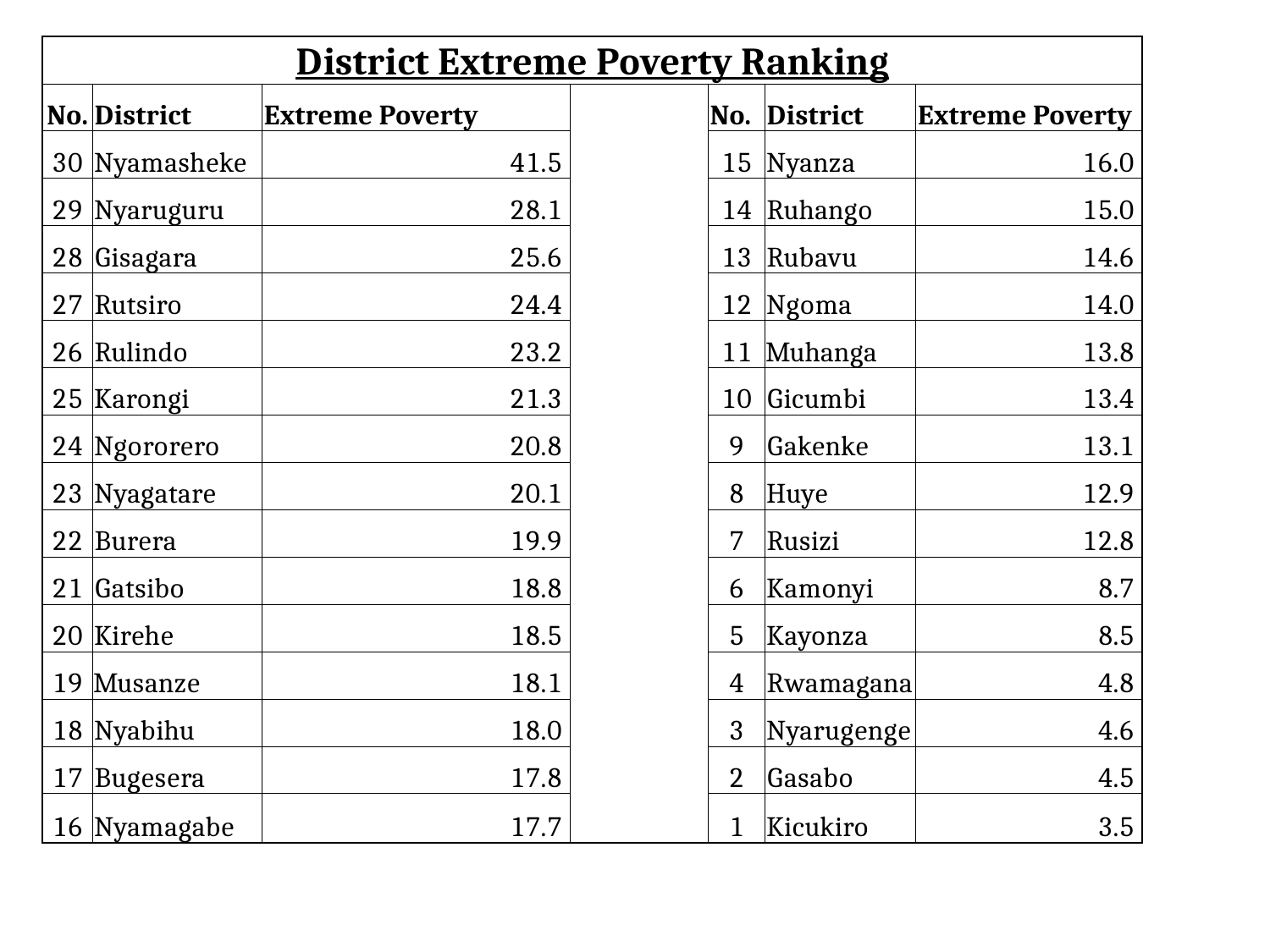

| District Extreme Poverty Ranking |  |  |  |  |  |  |
| --- | --- | --- | --- | --- | --- | --- |
| No. | District | Extreme Poverty |  | No. | District | Extreme Poverty |
| 30 | Nyamasheke | 41.5 |  | 15 | Nyanza | 16.0 |
| 29 | Nyaruguru | 28.1 |  | 14 | Ruhango | 15.0 |
| 28 | Gisagara | 25.6 |  | 13 | Rubavu | 14.6 |
| 27 | Rutsiro | 24.4 |  | 12 | Ngoma | 14.0 |
| 26 | Rulindo | 23.2 |  | 11 | Muhanga | 13.8 |
| 25 | Karongi | 21.3 |  | 10 | Gicumbi | 13.4 |
| 24 | Ngororero | 20.8 |  | 9 | Gakenke | 13.1 |
| 23 | Nyagatare | 20.1 |  | 8 | Huye | 12.9 |
| 22 | Burera | 19.9 |  | 7 | Rusizi | 12.8 |
| 21 | Gatsibo | 18.8 |  | 6 | Kamonyi | 8.7 |
| 20 | Kirehe | 18.5 |  | 5 | Kayonza | 8.5 |
| 19 | Musanze | 18.1 |  | 4 | Rwamagana | 4.8 |
| 18 | Nyabihu | 18.0 |  | 3 | Nyarugenge | 4.6 |
| 17 | Bugesera | 17.8 |  | 2 | Gasabo | 4.5 |
| 16 | Nyamagabe | 17.7 |  | 1 | Kicukiro | 3.5 |